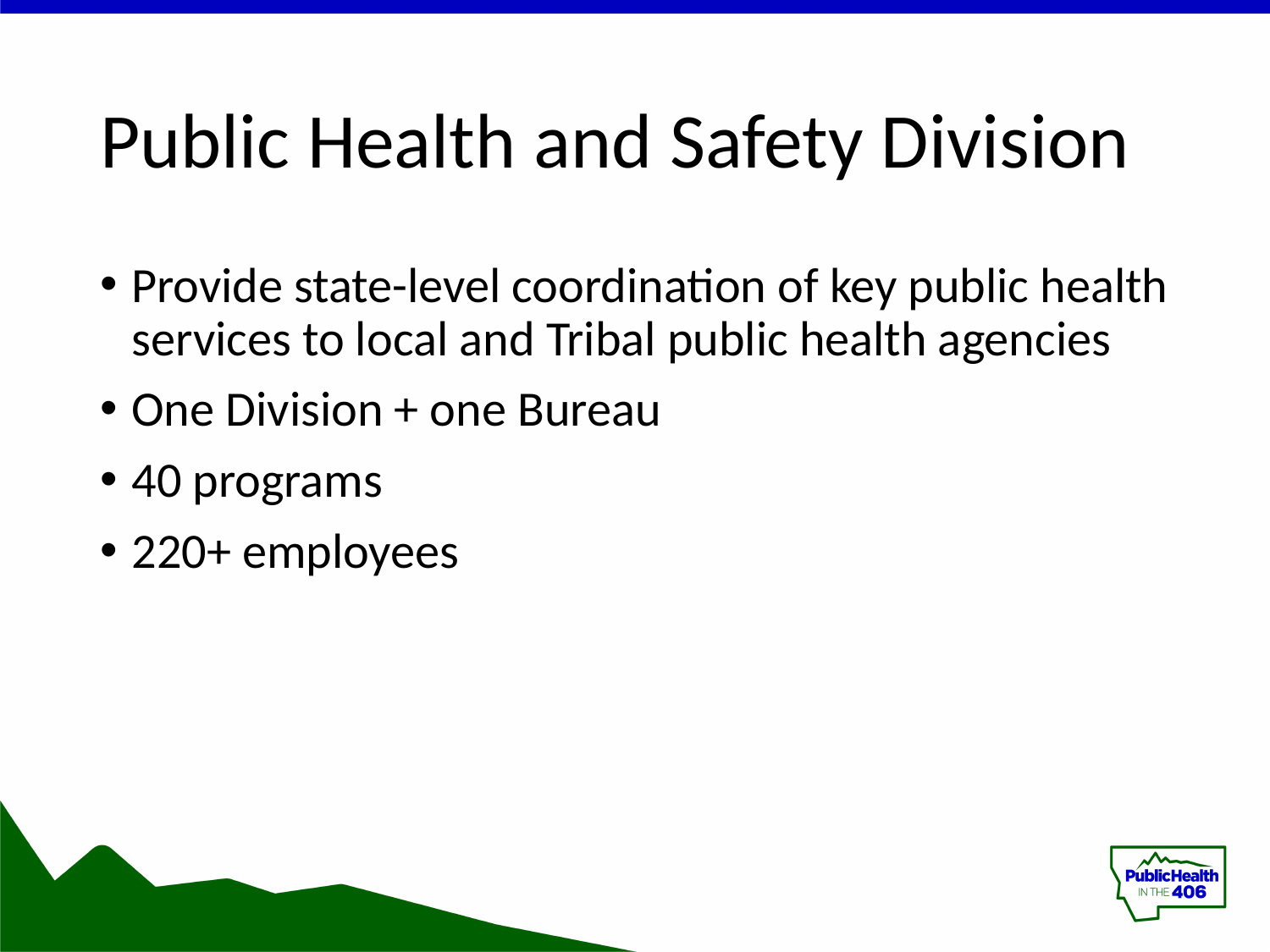

# Public Health and Safety Division
Provide state-level coordination of key public health services to local and Tribal public health agencies
One Division + one Bureau
40 programs
220+ employees